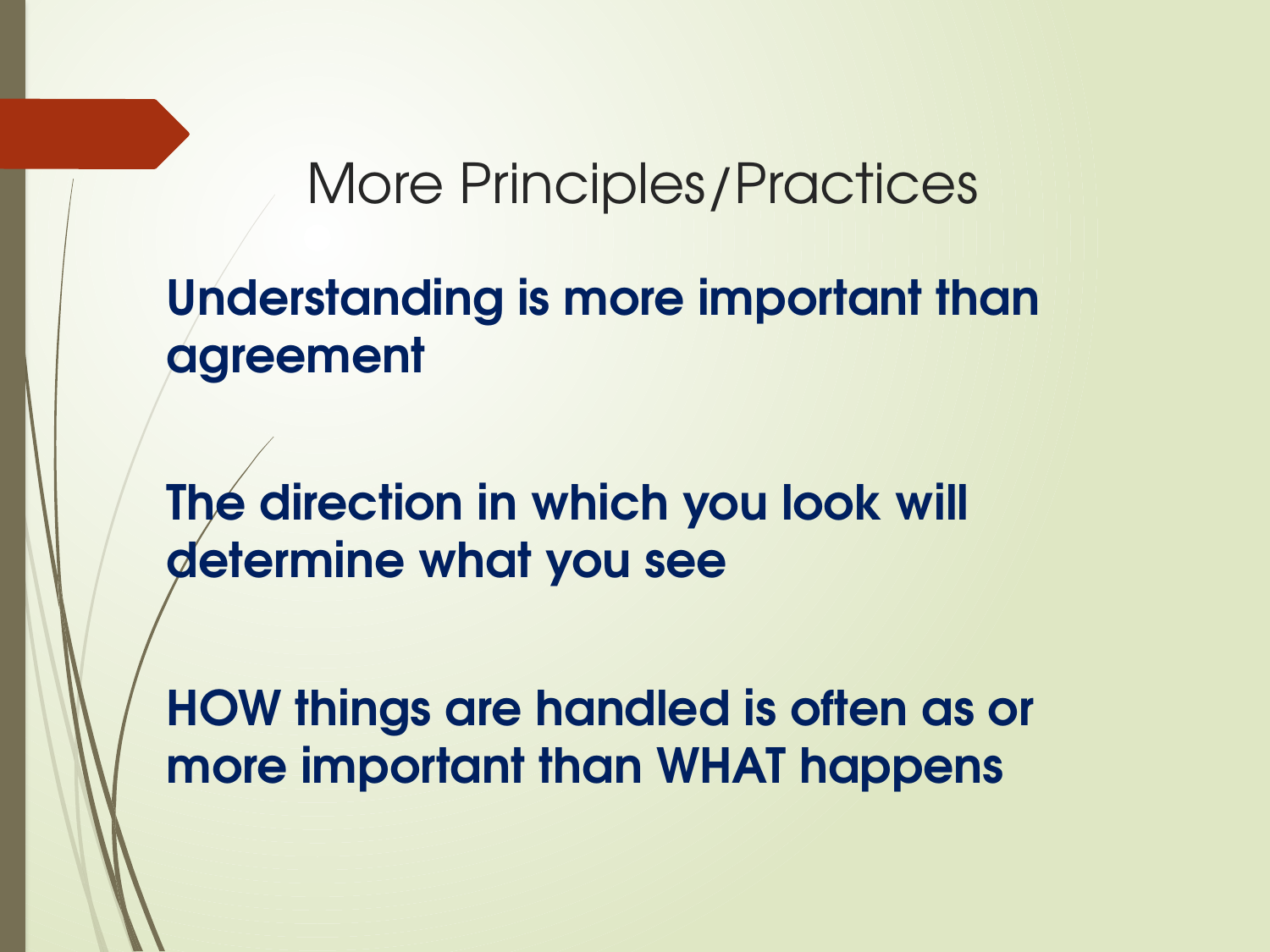

# More Principles/Practices
Understanding is more important than agreement

The direction in which you look will determine what you see

HOW things are handled is often as or more important than WHAT happens